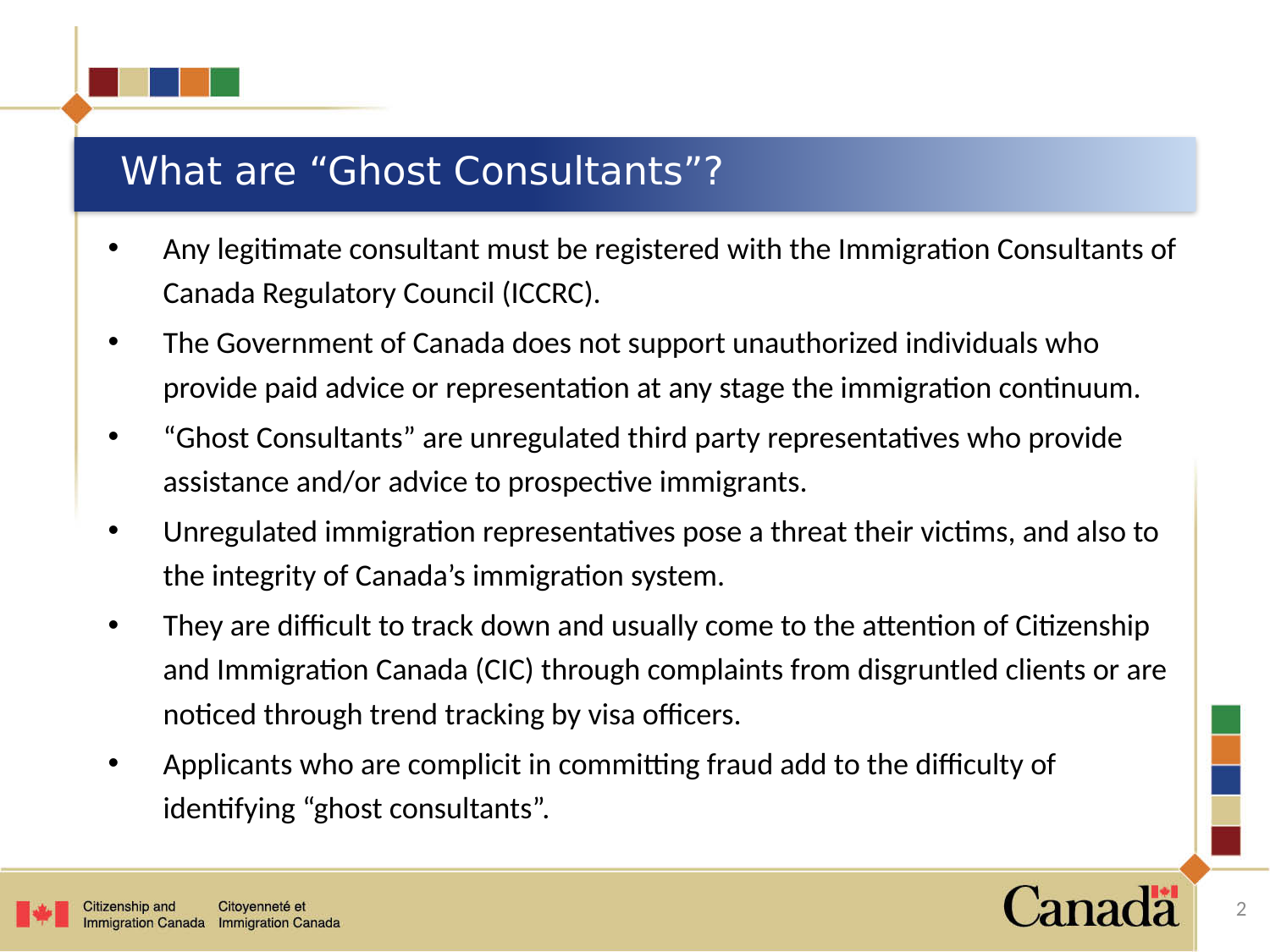

# What are “Ghost Consultants”?

Any legitimate consultant must be registered with the Immigration Consultants of Canada Regulatory Council (ICCRC).
The Government of Canada does not support unauthorized individuals who provide paid advice or representation at any stage the immigration continuum.
“Ghost Consultants” are unregulated third party representatives who provide assistance and/or advice to prospective immigrants.
Unregulated immigration representatives pose a threat their victims, and also to the integrity of Canada’s immigration system.
They are difficult to track down and usually come to the attention of Citizenship and Immigration Canada (CIC) through complaints from disgruntled clients or are noticed through trend tracking by visa officers.
Applicants who are complicit in committing fraud add to the difficulty of identifying “ghost consultants”.

2